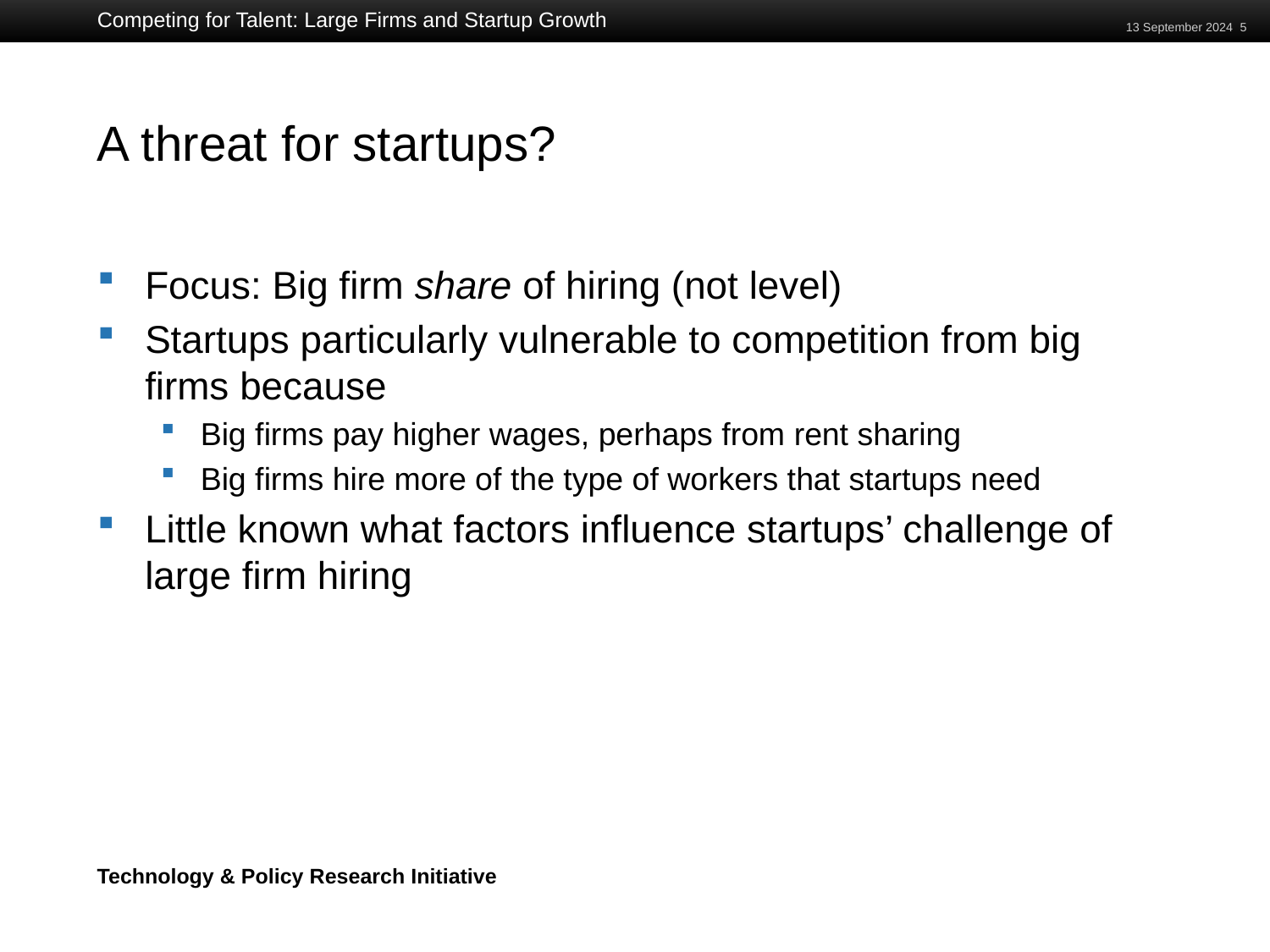

Competing for Talent: Large Firms and Startup Growth
13 September 2024  5
# A threat for startups?
Focus: Big firm share of hiring (not level)
Startups particularly vulnerable to competition from big firms because
Big firms pay higher wages, perhaps from rent sharing
Big firms hire more of the type of workers that startups need
Little known what factors influence startups’ challenge of large firm hiring